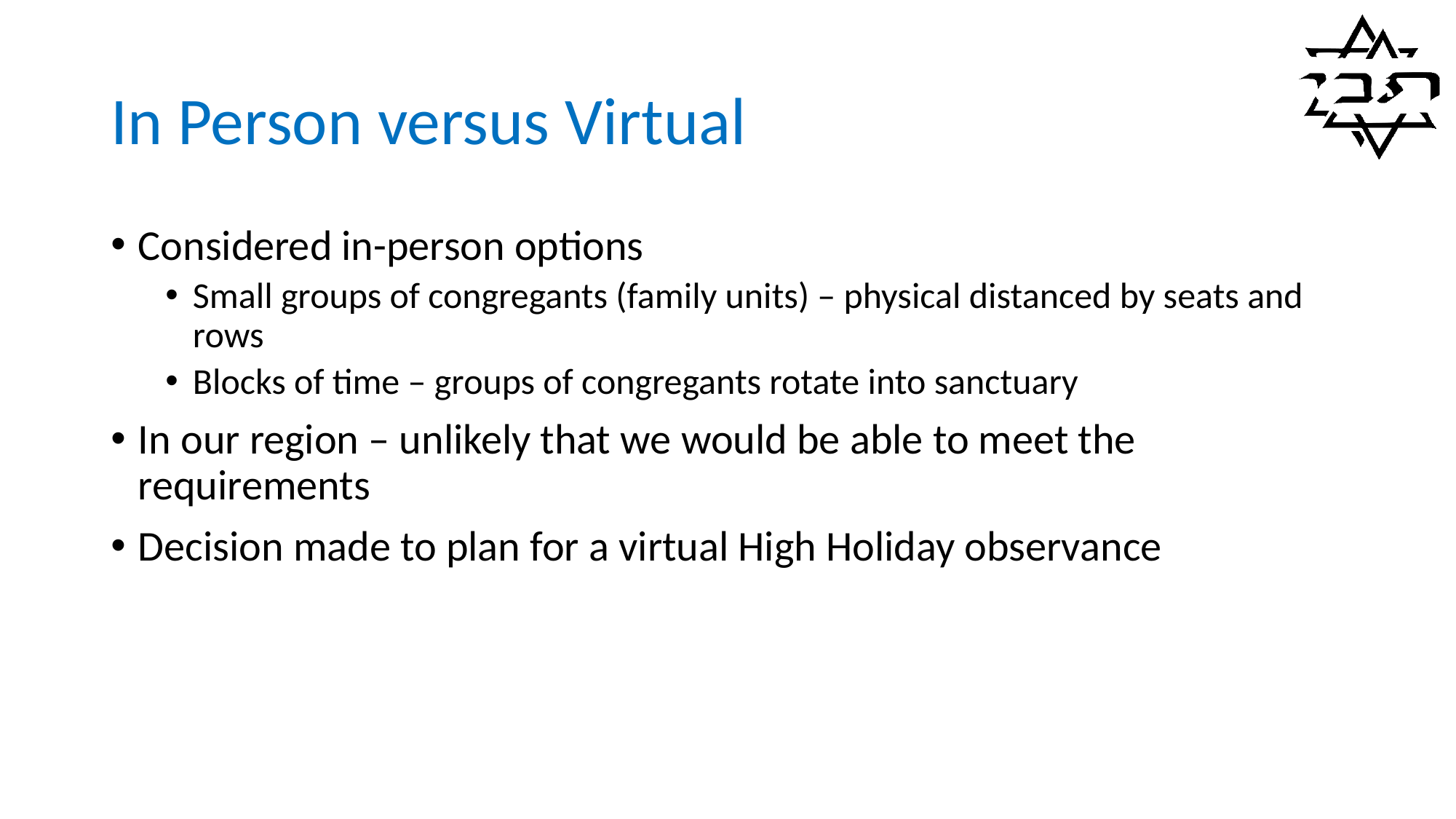

# In Person versus Virtual
Considered in-person options
Small groups of congregants (family units) – physical distanced by seats and rows
Blocks of time – groups of congregants rotate into sanctuary
In our region – unlikely that we would be able to meet the requirements
Decision made to plan for a virtual High Holiday observance